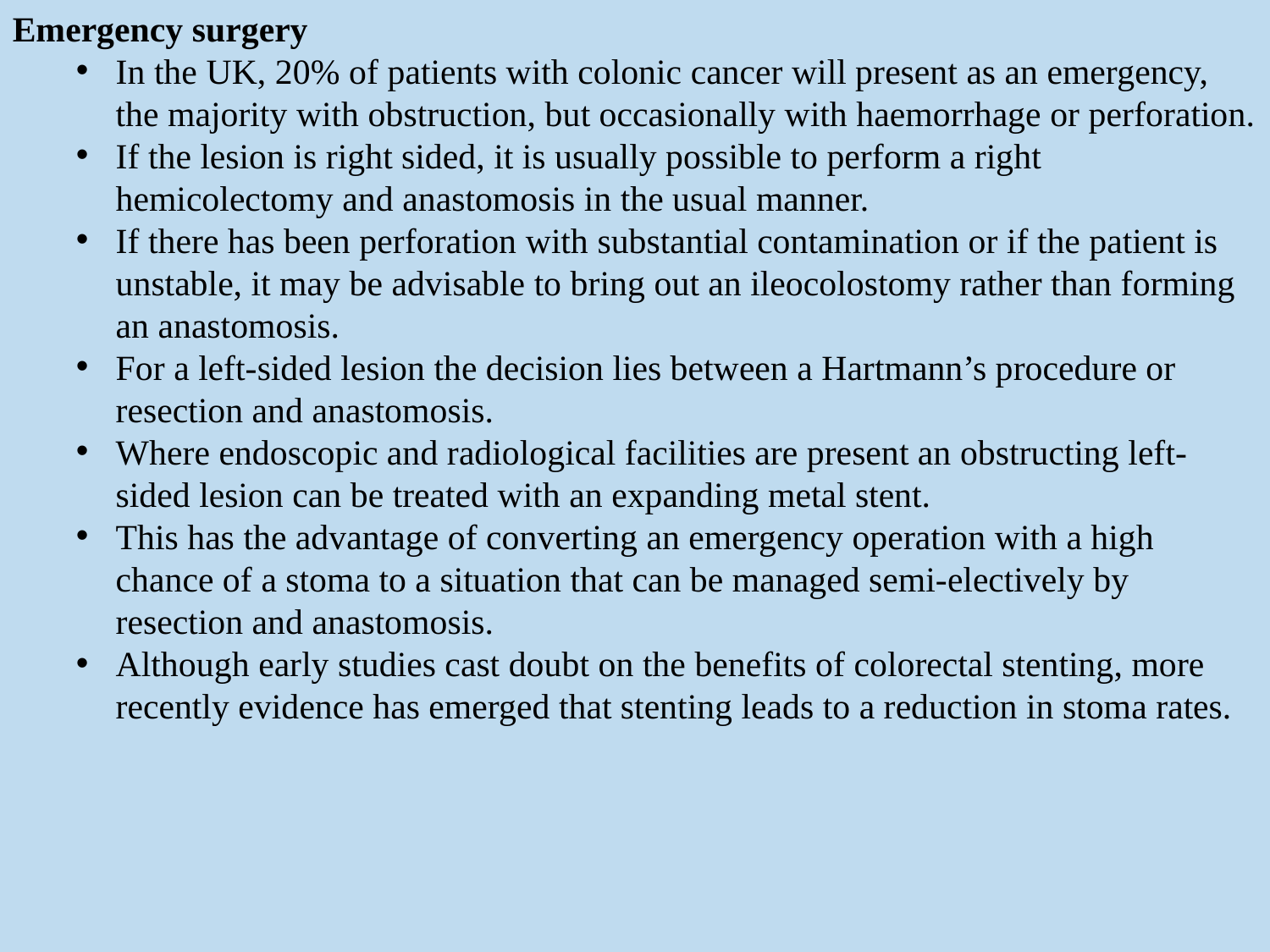

Emergency surgery
In the UK, 20% of patients with colonic cancer will present as an emergency, the majority with obstruction, but occasionally with haemorrhage or perforation.
If the lesion is right sided, it is usually possible to perform a right hemicolectomy and anastomosis in the usual manner.
If there has been perforation with substantial contamination or if the patient is unstable, it may be advisable to bring out an ileocolostomy rather than forming an anastomosis.
For a left-sided lesion the decision lies between a Hartmann’s procedure or resection and anastomosis.
Where endoscopic and radiological facilities are present an obstructing left-sided lesion can be treated with an expanding metal stent.
This has the advantage of converting an emergency operation with a high chance of a stoma to a situation that can be managed semi-electively by resection and anastomosis.
Although early studies cast doubt on the benefits of colorectal stenting, more recently evidence has emerged that stenting leads to a reduction in stoma rates.